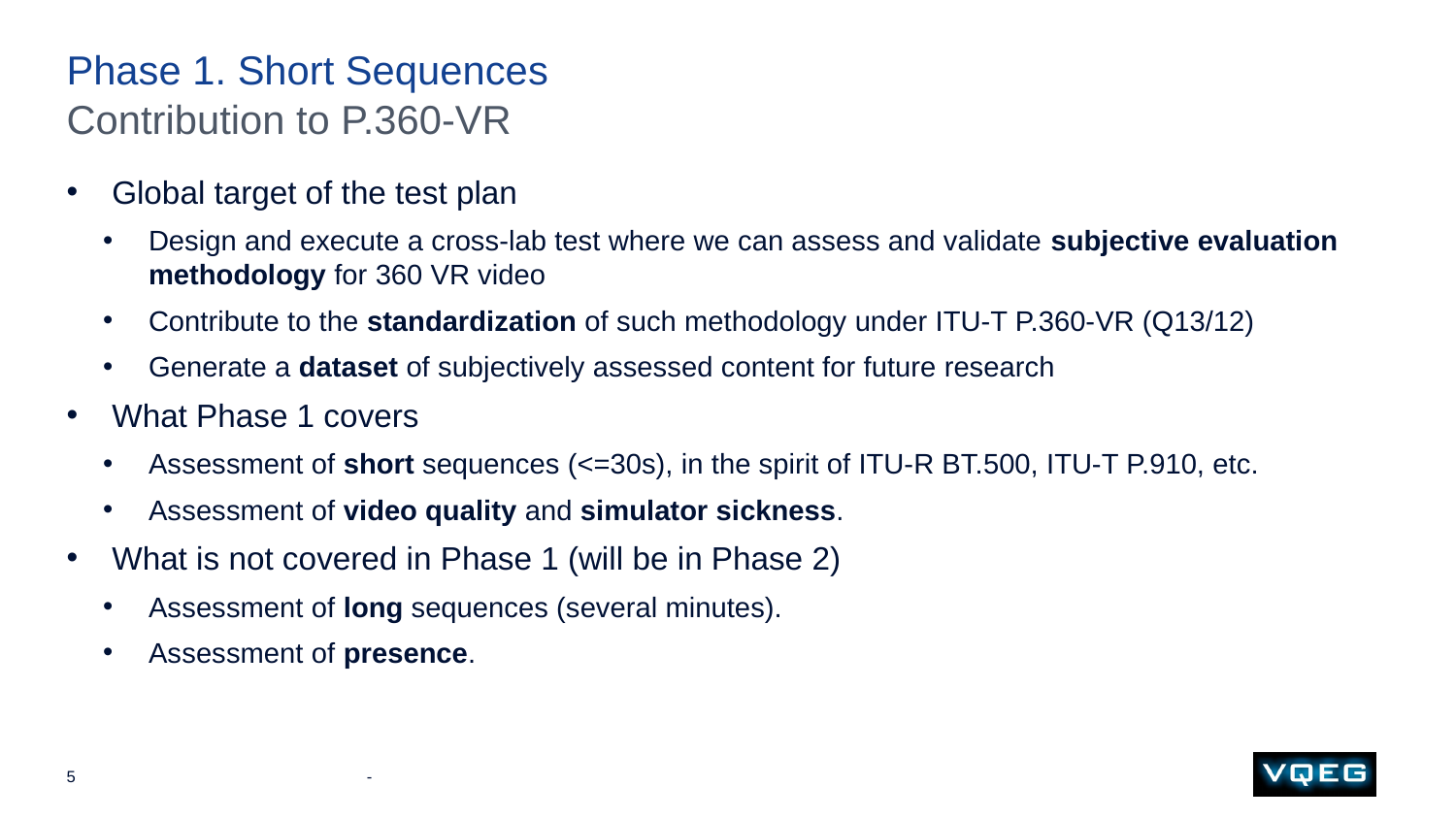

Phase 1. Short Sequences
Contribution to P.360-VR
Global target of the test plan
Design and execute a cross-lab test where we can assess and validate subjective evaluation methodology for 360 VR video
Contribute to the standardization of such methodology under ITU-T P.360-VR (Q13/12)
Generate a dataset of subjectively assessed content for future research
What Phase 1 covers
Assessment of short sequences (<=30s), in the spirit of ITU-R BT.500, ITU-T P.910, etc.
Assessment of video quality and simulator sickness.
What is not covered in Phase 1 (will be in Phase 2)
Assessment of long sequences (several minutes).
Assessment of presence.
-